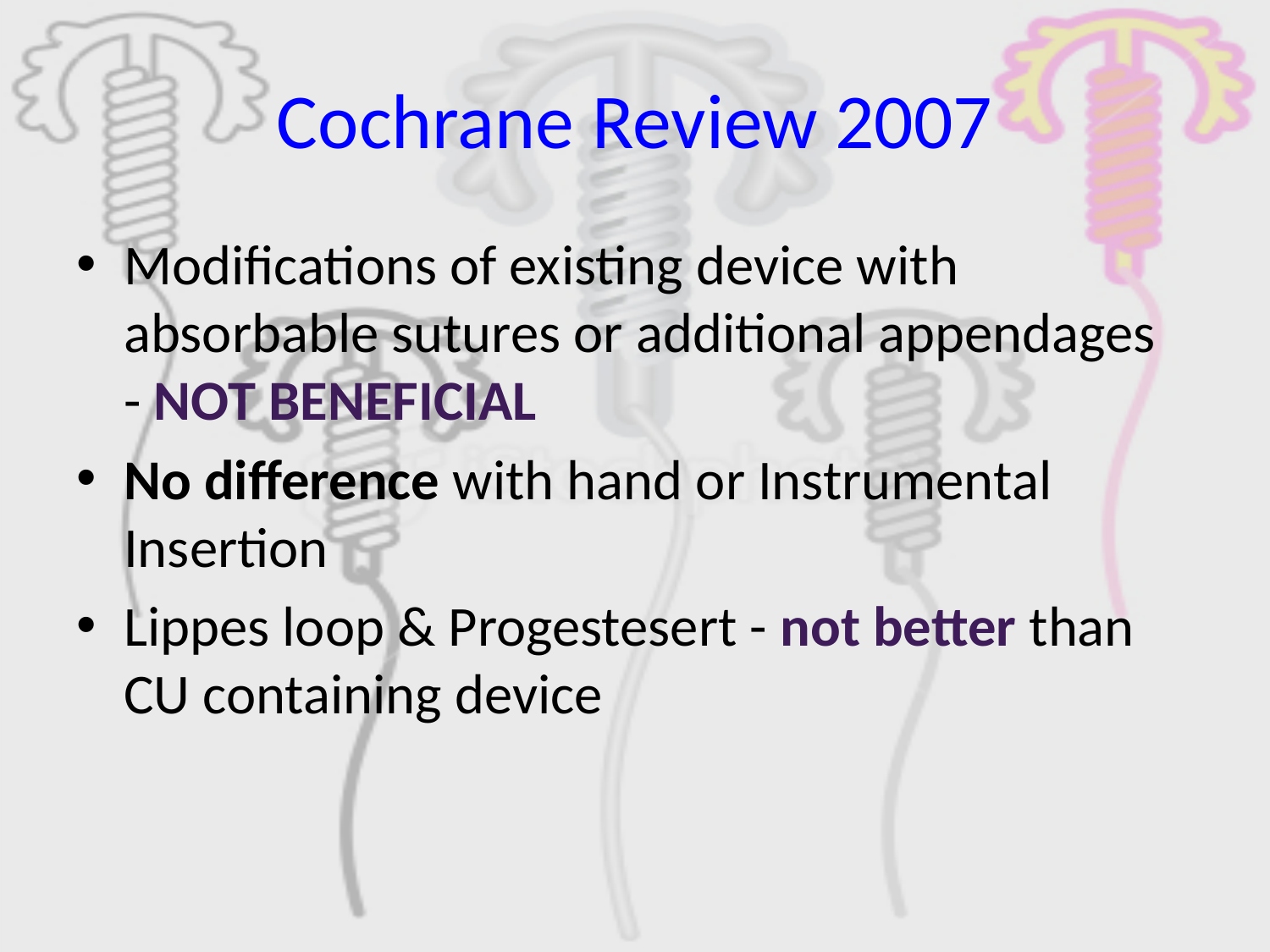

# Cochrane Review 2007
Modifications of existing device with absorbable sutures or additional appendages  - NOT BENEFICIAL
No difference with hand or Instrumental Insertion
Lippes loop & Progestesert - not better than CU containing device